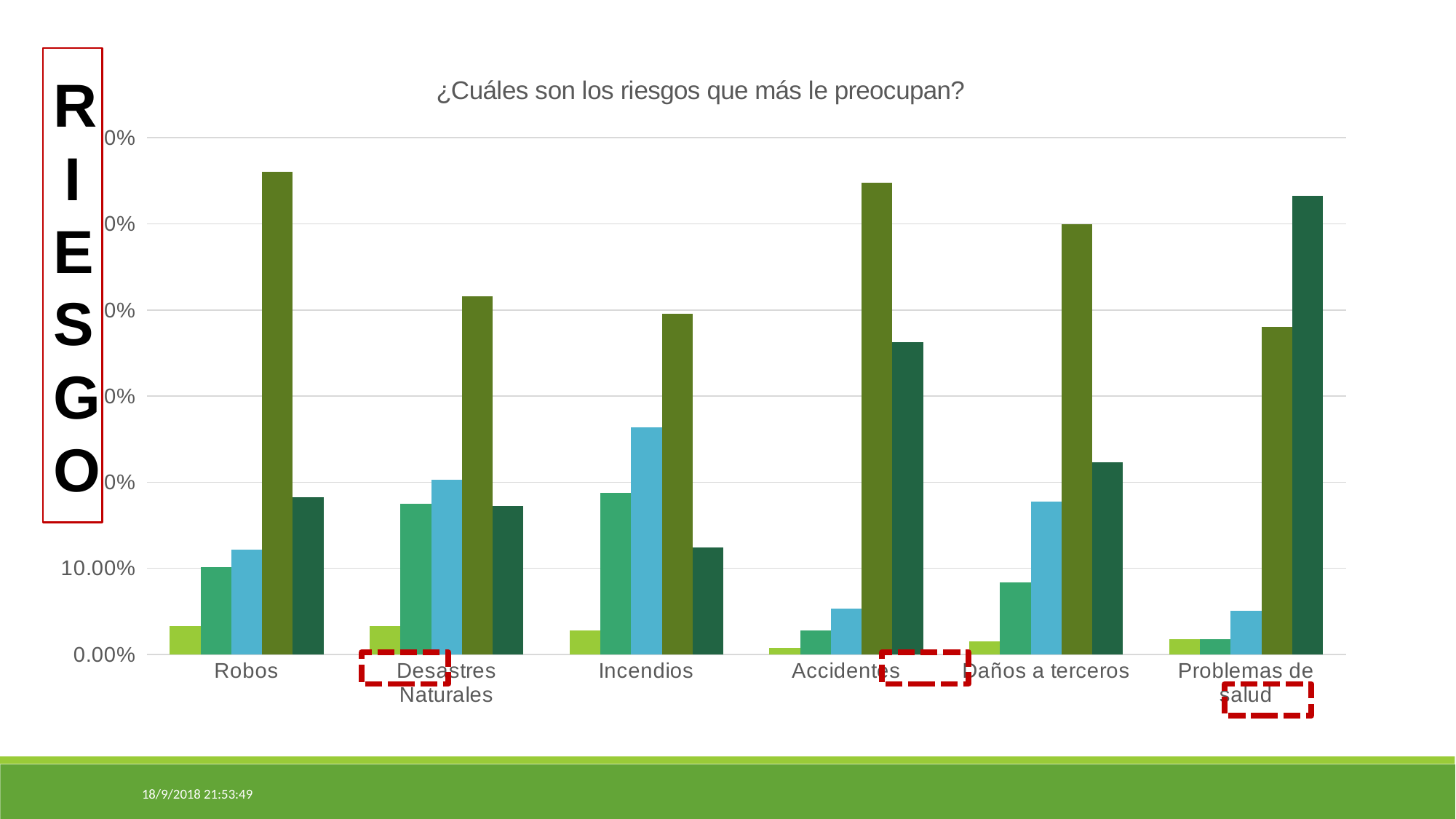

### Chart: ¿Cuáles son los riesgos que más le preocupan?

| Category | Nada preocupante | Poco preocupante | Indiferente | Muy preocupante | Totalmente preocupante |
|---|---|---|---|---|---|
| Robos | 0.033 | 0.1015 | 0.1218 | 0.5609000000000001 | 0.1827 |
| Desastres Naturales | 0.033 | 0.1751 | 0.203 | 0.4162 | 0.1726 |
| Incendios | 0.0279 | 0.1878 | 0.264 | 0.3959 | 0.1244 |
| Accidentes | 0.0076 | 0.0279 | 0.0533 | 0.5482 | 0.3629 |
| Daños a terceros | 0.0152 | 0.08380000000000001 | 0.1777 | 0.5 | 0.2234 |
| Problemas de salud | 0.0178 | 0.0178 | 0.0508 | 0.3807 | 0.5329999999999999 |
RIESGO

18/9/2018 21:53:49